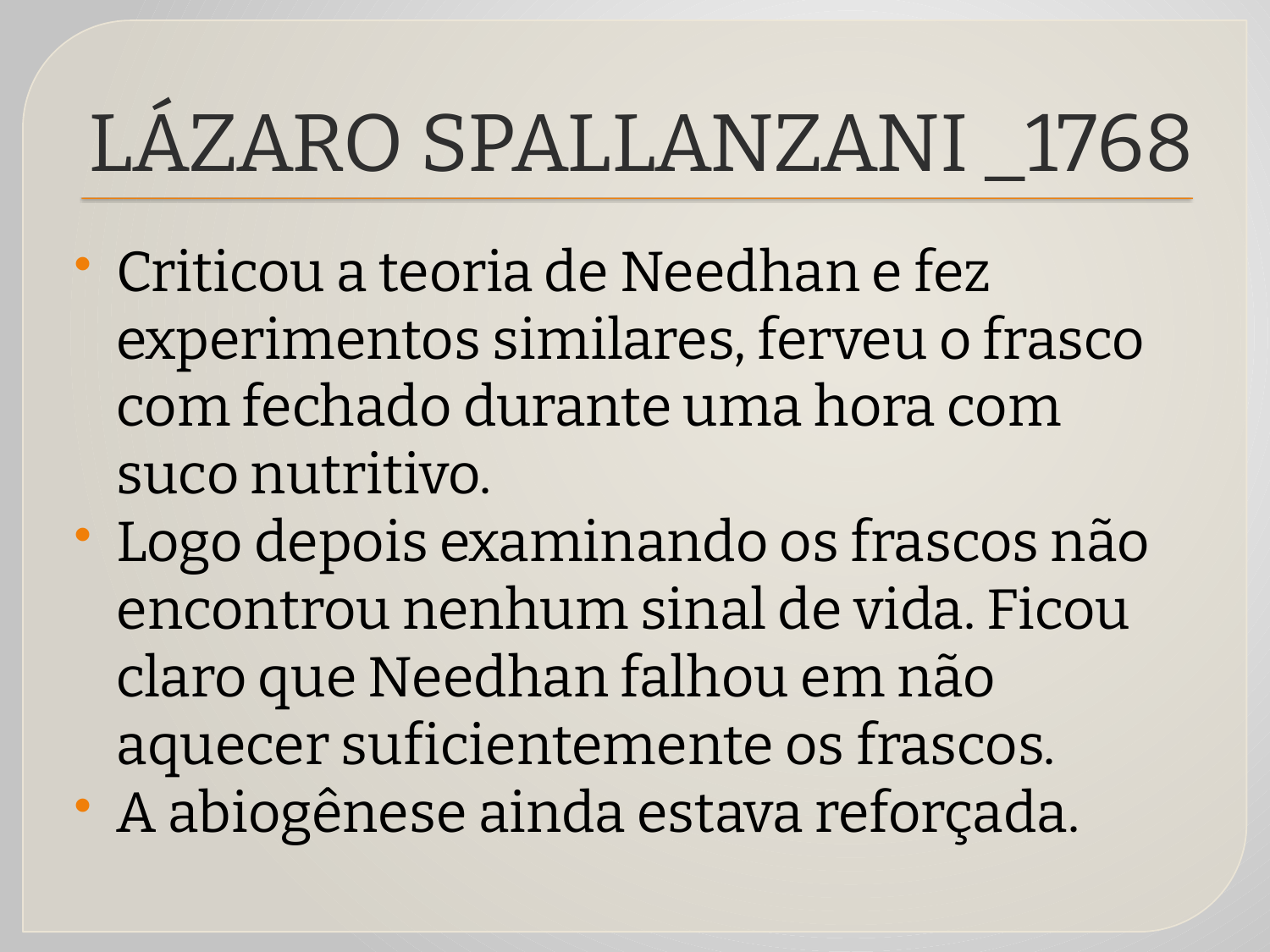

# LÁZARO SPALLANZANI _1768
Criticou a teoria de Needhan e fez experimentos similares, ferveu o frasco com fechado durante uma hora com suco nutritivo.
Logo depois examinando os frascos não encontrou nenhum sinal de vida. Ficou claro que Needhan falhou em não aquecer suficientemente os frascos.
A abiogênese ainda estava reforçada.